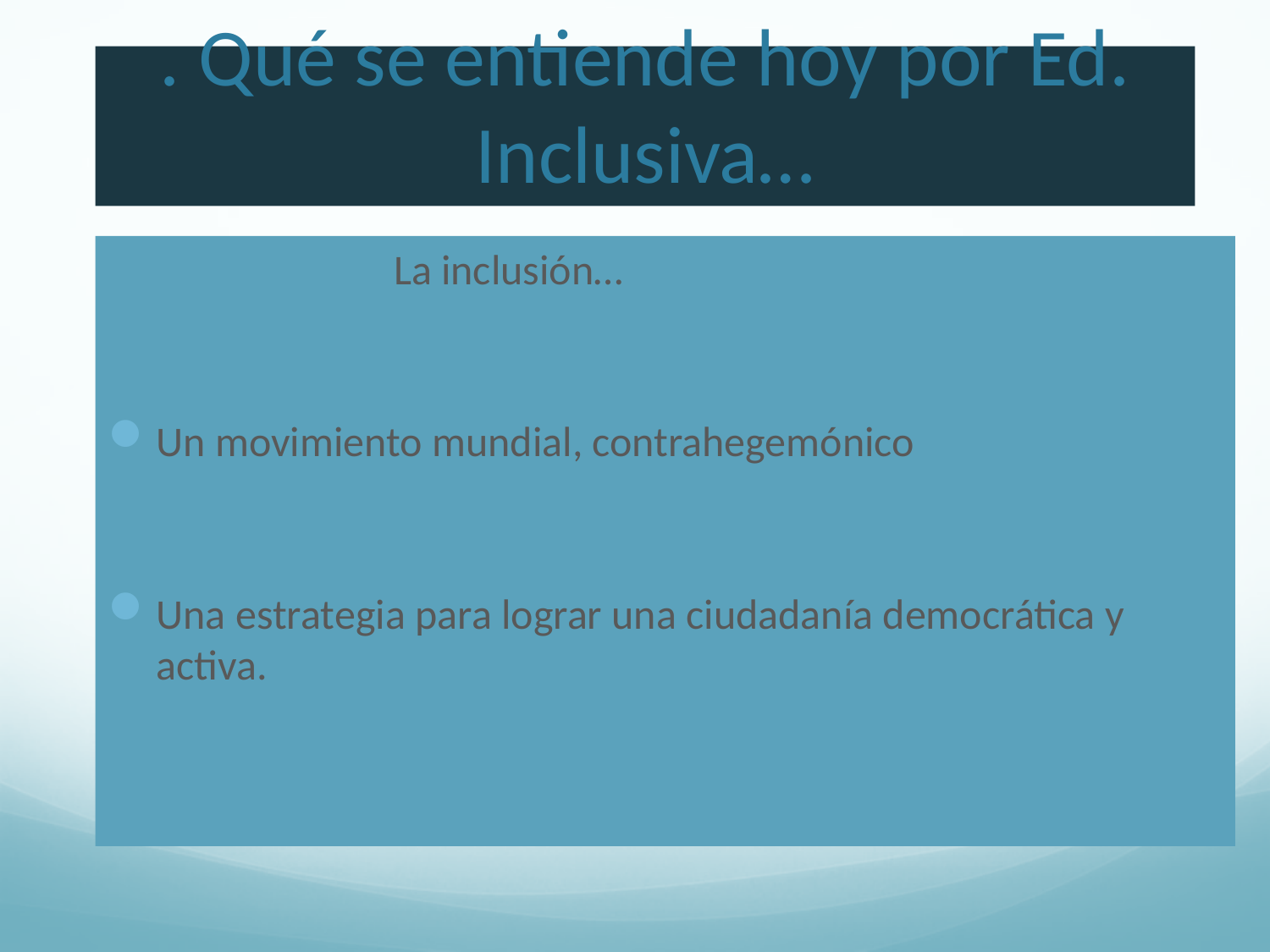

# . Qué se entiende hoy por Ed. Inclusiva…
                              La inclusión…

Un movimiento mundial, contrahegemónico

Una estrategia para lograr una ciudadanía democrática y activa.